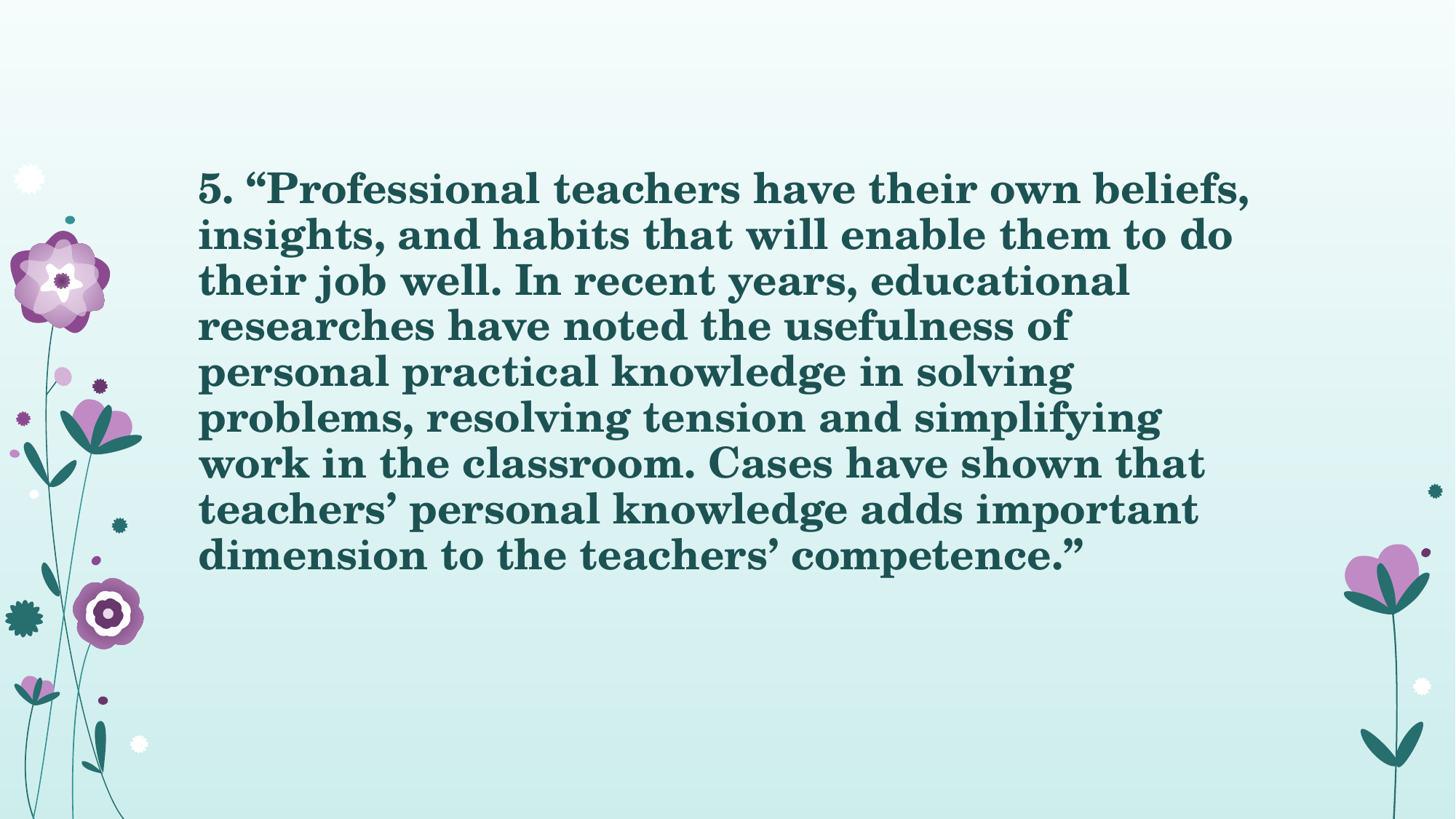

5. “Professional teachers have their own beliefs, insights, and habits that will enable them to do their job well. In recent years, educational researches have noted the usefulness of personal practical knowledge in solving problems, resolving tension and simplifying work in the classroom. Cases have shown that teachers’ personal knowledge adds important dimension to the teachers’ competence.”